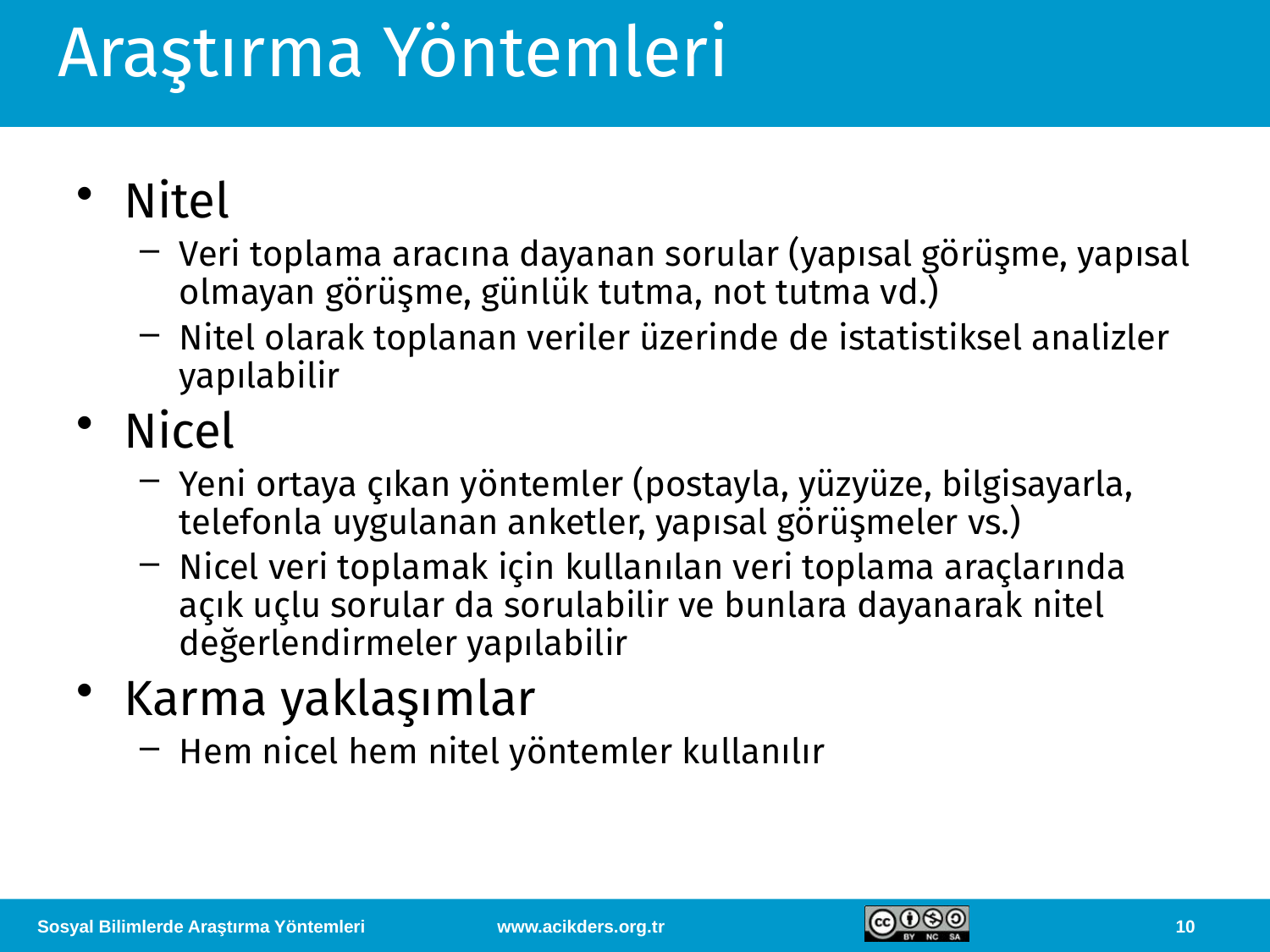

# Araştırma Yöntemleri
Nitel
Veri toplama aracına dayanan sorular (yapısal görüşme, yapısal olmayan görüşme, günlük tutma, not tutma vd.)
Nitel olarak toplanan veriler üzerinde de istatistiksel analizler yapılabilir
Nicel
Yeni ortaya çıkan yöntemler (postayla, yüzyüze, bilgisayarla, telefonla uygulanan anketler, yapısal görüşmeler vs.)
Nicel veri toplamak için kullanılan veri toplama araçlarında açık uçlu sorular da sorulabilir ve bunlara dayanarak nitel değerlendirmeler yapılabilir
Karma yaklaşımlar
Hem nicel hem nitel yöntemler kullanılır